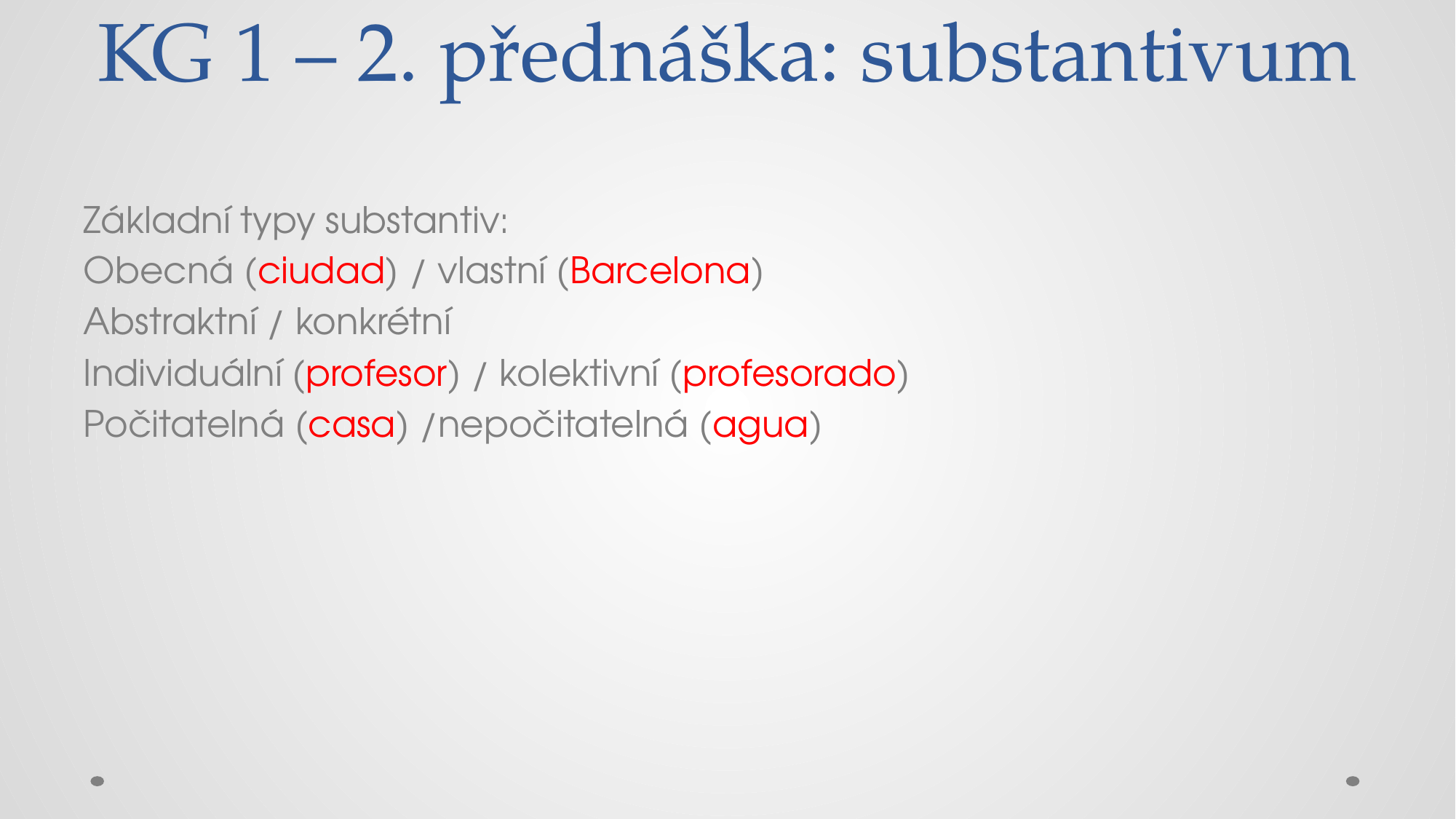

# KG 1 – 2. přednáška: substantivum
Základní typy substantiv:
Obecná (ciudad) / vlastní (Barcelona)
Abstraktní / konkrétní
Individuální (profesor) / kolektivní (profesorado)
Počitatelná (casa) /nepočitatelná (agua)